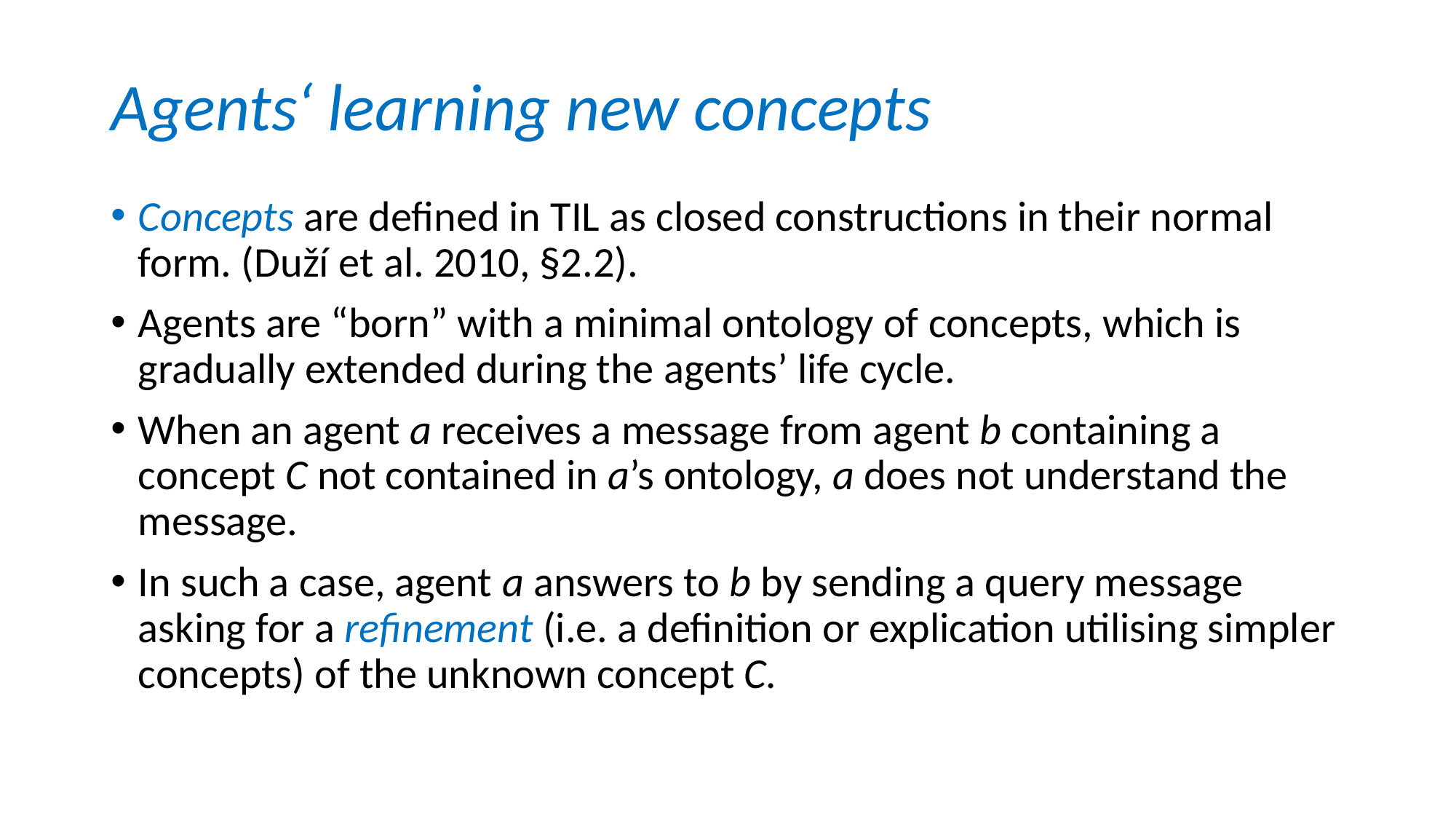

# Agents‘ learning new concepts
Concepts are defined in TIL as closed constructions in their normal form. (Duží et al. 2010, §2.2).
Agents are “born” with a minimal ontology of concepts, which is gradually extended during the agents’ life cycle.
When an agent a receives a message from agent b containing a concept C not contained in a’s ontology, a does not understand the message.
In such a case, agent a answers to b by sending a query message asking for a refinement (i.e. a definition or explication utilising simpler concepts) of the unknown concept C.